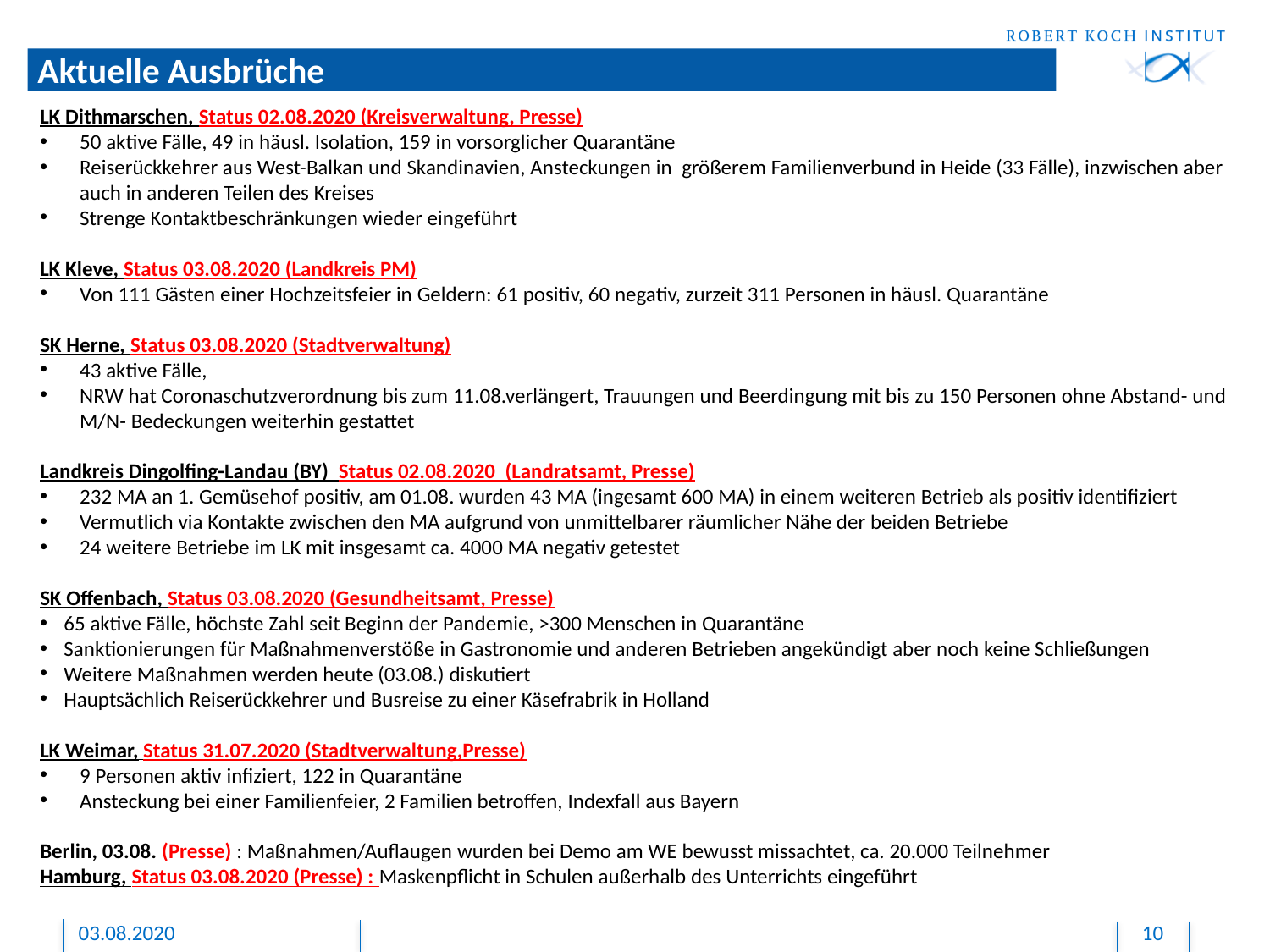

# Aktuelle Ausbrüche
LK Dithmarschen, Status 02.08.2020 (Kreisverwaltung, Presse)
50 aktive Fälle, 49 in häusl. Isolation, 159 in vorsorglicher Quarantäne
Reiserückkehrer aus West-Balkan und Skandinavien, Ansteckungen in  größerem Familienverbund in Heide (33 Fälle), inzwischen aber auch in anderen Teilen des Kreises
Strenge Kontaktbeschränkungen wieder eingeführt

LK Kleve, Status 03.08.2020 (Landkreis PM)
Von 111 Gästen einer Hochzeitsfeier in Geldern: 61 positiv, 60 negativ, zurzeit 311 Personen in häusl. Quarantäne

SK Herne, Status 03.08.2020 (Stadtverwaltung)
43 aktive Fälle,
NRW hat Coronaschutzverordnung bis zum 11.08.verlängert, Trauungen und Beerdingung mit bis zu 150 Personen ohne Abstand- und M/N- Bedeckungen weiterhin gestattet

Landkreis Dingolfing-Landau (BY)  Status 02.08.2020  (Landratsamt, Presse)
232 MA an 1. Gemüsehof positiv, am 01.08. wurden 43 MA (ingesamt 600 MA) in einem weiteren Betrieb als positiv identifiziert
Vermutlich via Kontakte zwischen den MA aufgrund von unmittelbarer räumlicher Nähe der beiden Betriebe
24 weitere Betriebe im LK mit insgesamt ca. 4000 MA negativ getestet

SK Offenbach, Status 03.08.2020 (Gesundheitsamt, Presse)
65 aktive Fälle, höchste Zahl seit Beginn der Pandemie, >300 Menschen in Quarantäne
Sanktionierungen für Maßnahmenverstöße in Gastronomie und anderen Betrieben angekündigt aber noch keine Schließungen
Weitere Maßnahmen werden heute (03.08.) diskutiert
Hauptsächlich Reiserückkehrer und Busreise zu einer Käsefrabrik in Holland

LK Weimar, Status 31.07.2020 (Stadtverwaltung,Presse)
9 Personen aktiv infiziert, 122 in Quarantäne
Ansteckung bei einer Familienfeier, 2 Familien betroffen, Indexfall aus Bayern

Berlin, 03.08. (Presse) : Maßnahmen/Auflaugen wurden bei Demo am WE bewusst missachtet, ca. 20.000 Teilnehmer
Hamburg, Status 03.08.2020 (Presse) : Maskenpflicht in Schulen außerhalb des Unterrichts eingeführt

03.08.2020

10